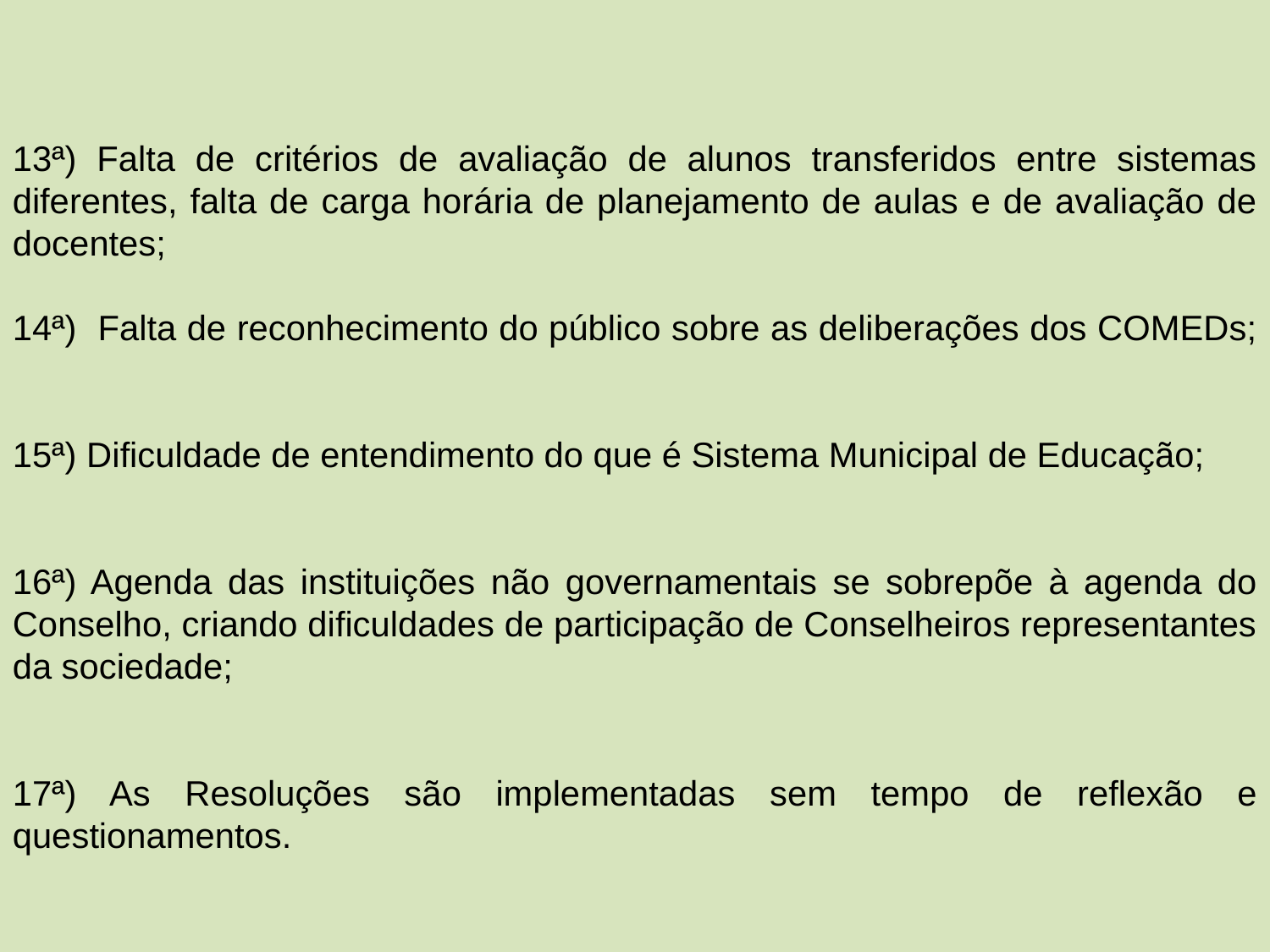

13ª) Falta de critérios de avaliação de alunos transferidos entre sistemas diferentes, falta de carga horária de planejamento de aulas e de avaliação de docentes;

14ª)  Falta de reconhecimento do público sobre as deliberações dos COMEDs;

15ª) Dificuldade de entendimento do que é Sistema Municipal de Educação;

16ª) Agenda das instituições não governamentais se sobrepõe à agenda do Conselho, criando dificuldades de participação de Conselheiros representantes da sociedade;

17ª) As Resoluções são implementadas sem tempo de reflexão e questionamentos.